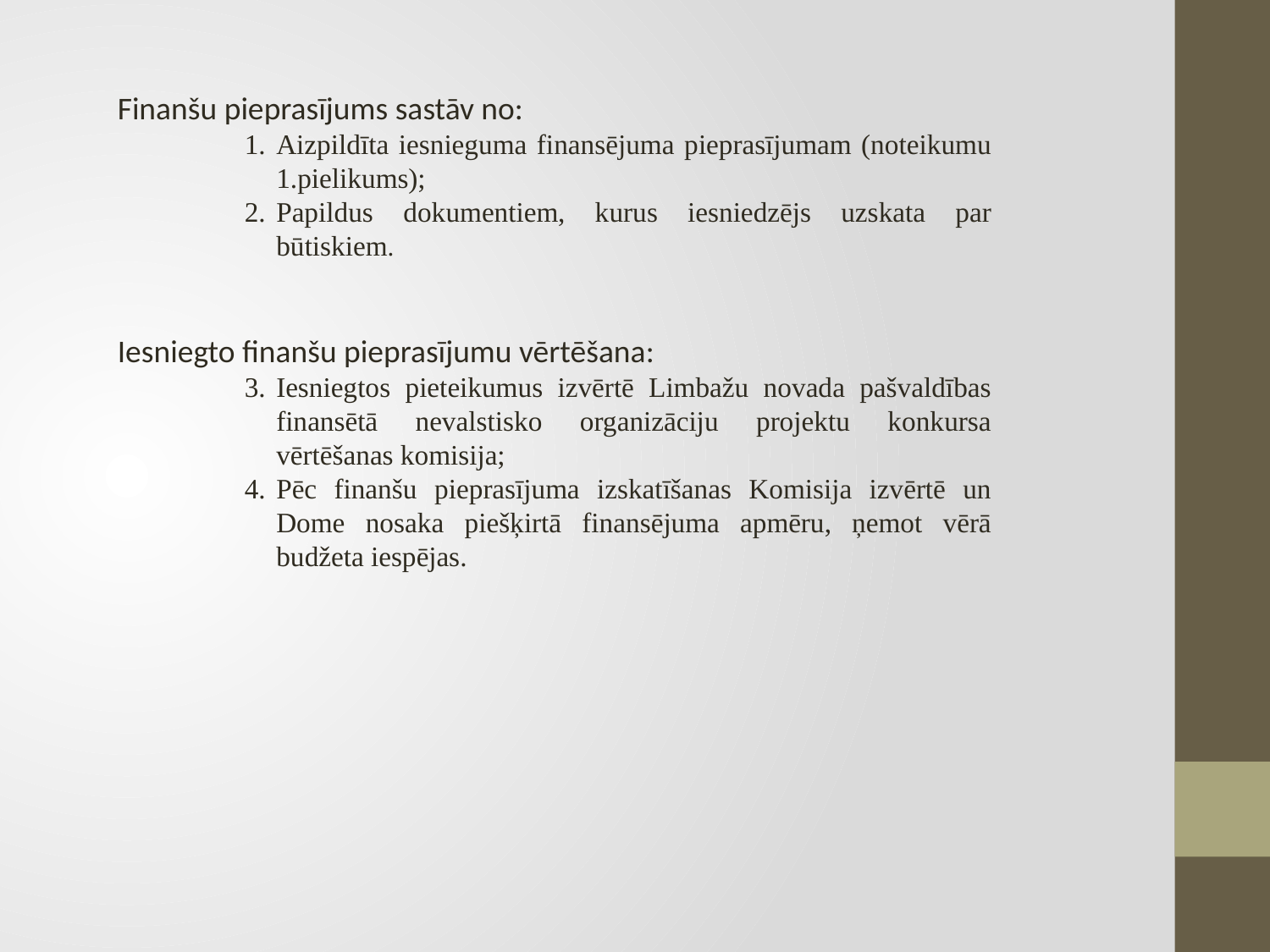

Finanšu pieprasījums sastāv no:
Aizpildīta iesnieguma finansējuma pieprasījumam (noteikumu 1.pielikums);
Papildus dokumentiem, kurus iesniedzējs uzskata par būtiskiem.

Iesniegto finanšu pieprasījumu vērtēšana:
Iesniegtos pieteikumus izvērtē Limbažu novada pašvaldības finansētā nevalstisko organizāciju projektu konkursa vērtēšanas komisija;
Pēc finanšu pieprasījuma izskatīšanas Komisija izvērtē un Dome nosaka piešķirtā finansējuma apmēru, ņemot vērā budžeta iespējas.